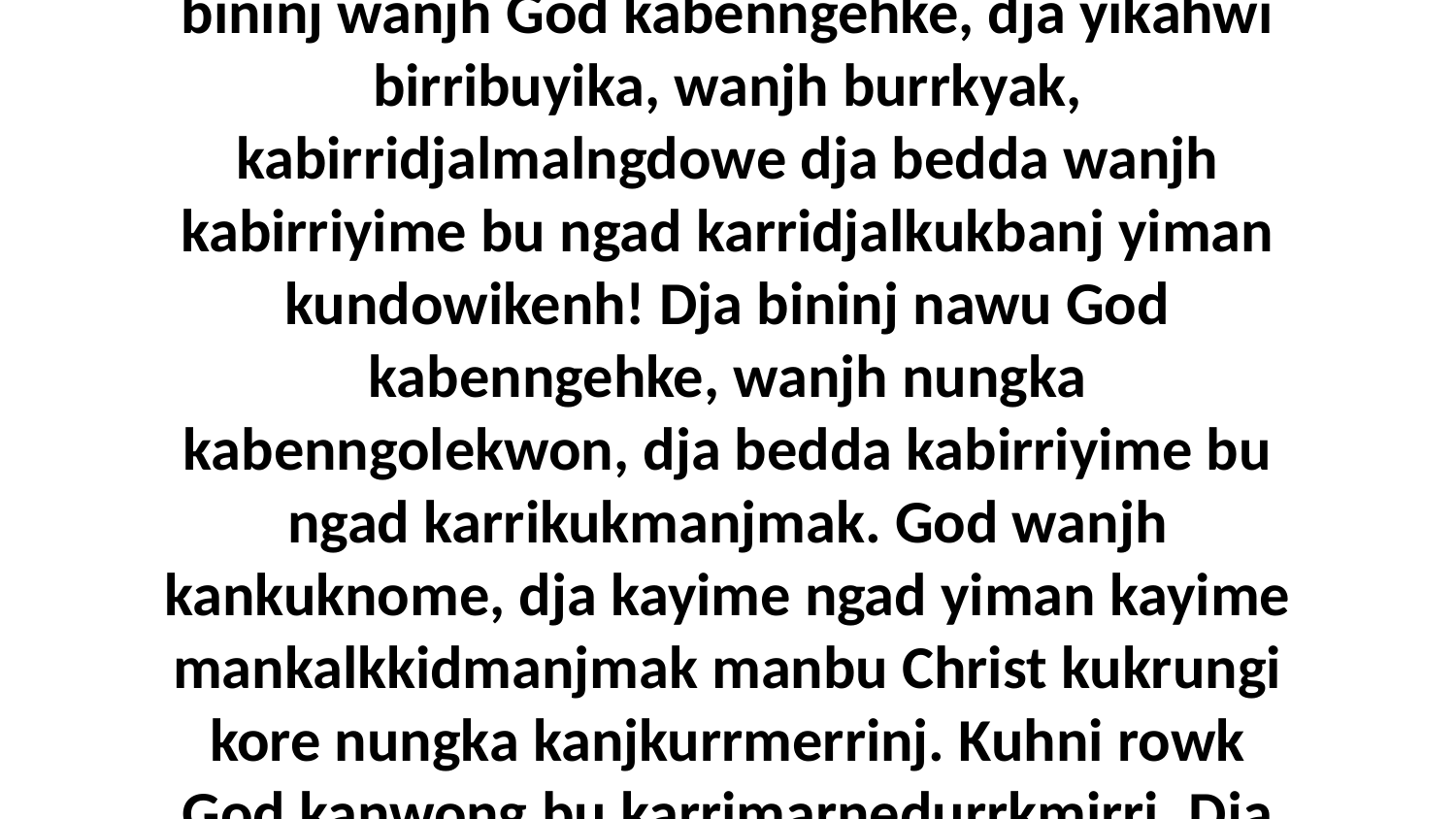

15-16 Birriwern bininj rowk kandibekkan bu karriyolyolme nawu Christ. Yikahwi namekbe bininj wanjh God kabenngehke, dja yikahwi birribuyika, wanjh burrkyak, kabirridjalmalngdowe dja bedda wanjh kabirriyime bu ngad karridjalkukbanj yiman kundowikenh! Dja bininj nawu God kabenngehke, wanjh nungka kabenngolekwon, dja bedda kabirriyime bu ngad karrikukmanjmak. God wanjh kankuknome, dja kayime ngad yiman kayime mankalkkidmanjmak manbu Christ kukrungi kore nungka kanjkurrmerrinj. Kuhni rowk God kanwong bu karrimarnedurrkmirri. Dja wanjh kunkimuk duninjh, dja wardi ngadman wanjh karringudjyawarren!